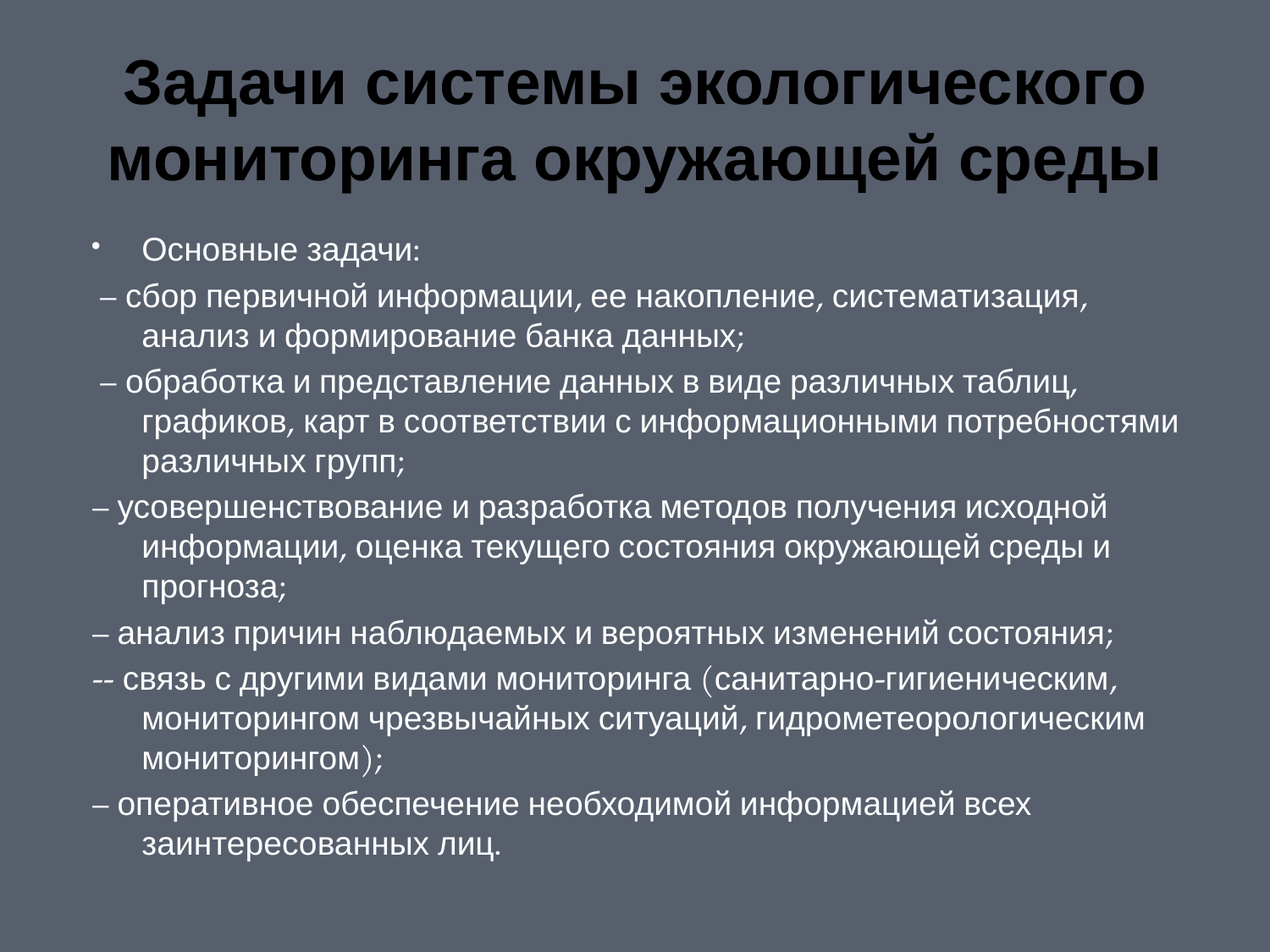

# Задачи системы экологического мониторинга окружающей среды
Основные задачи:
 – сбор первичной информации, ее накопление, систематизация, анализ и формирование банка данных;
 – обработка и представление данных в виде различных таблиц, графиков, карт в соответствии с информационными потребностями различных групп;
– усовершенствование и разработка методов получения исходной информации, оценка текущего состояния окружающей среды и прогноза;
– анализ причин наблюдаемых и вероятных изменений состояния;
-- связь с другими видами мониторинга (санитарно-гигиеническим, мониторингом чрезвычайных ситуаций, гидрометеорологическим мониторингом);
– оперативное обеспечение необходимой информацией всех заинтересованных лиц.